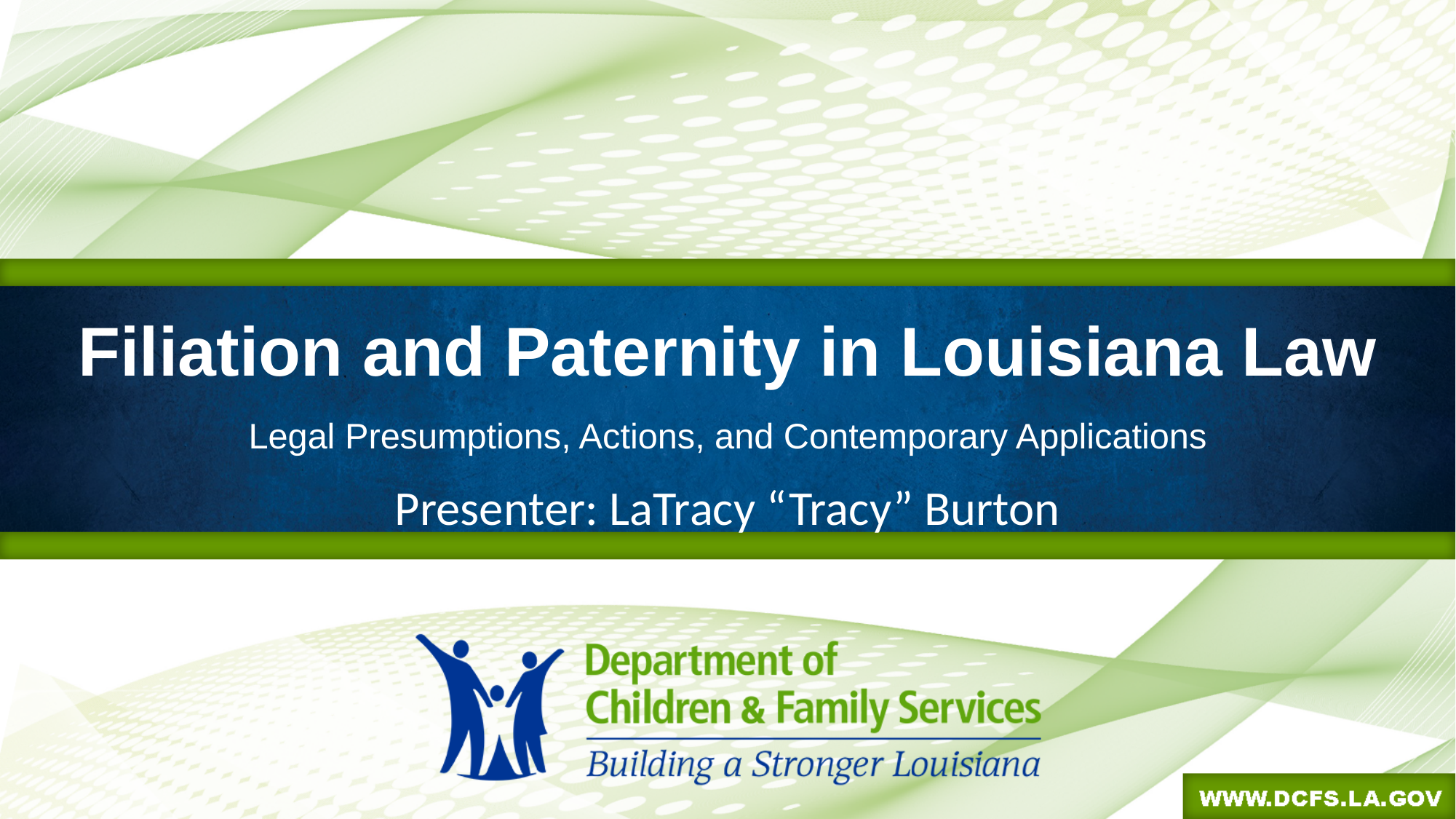

# Filiation and Paternity in Louisiana Law
Legal Presumptions, Actions, and Contemporary Applications
Presenter: LaTracy “Tracy” Burton